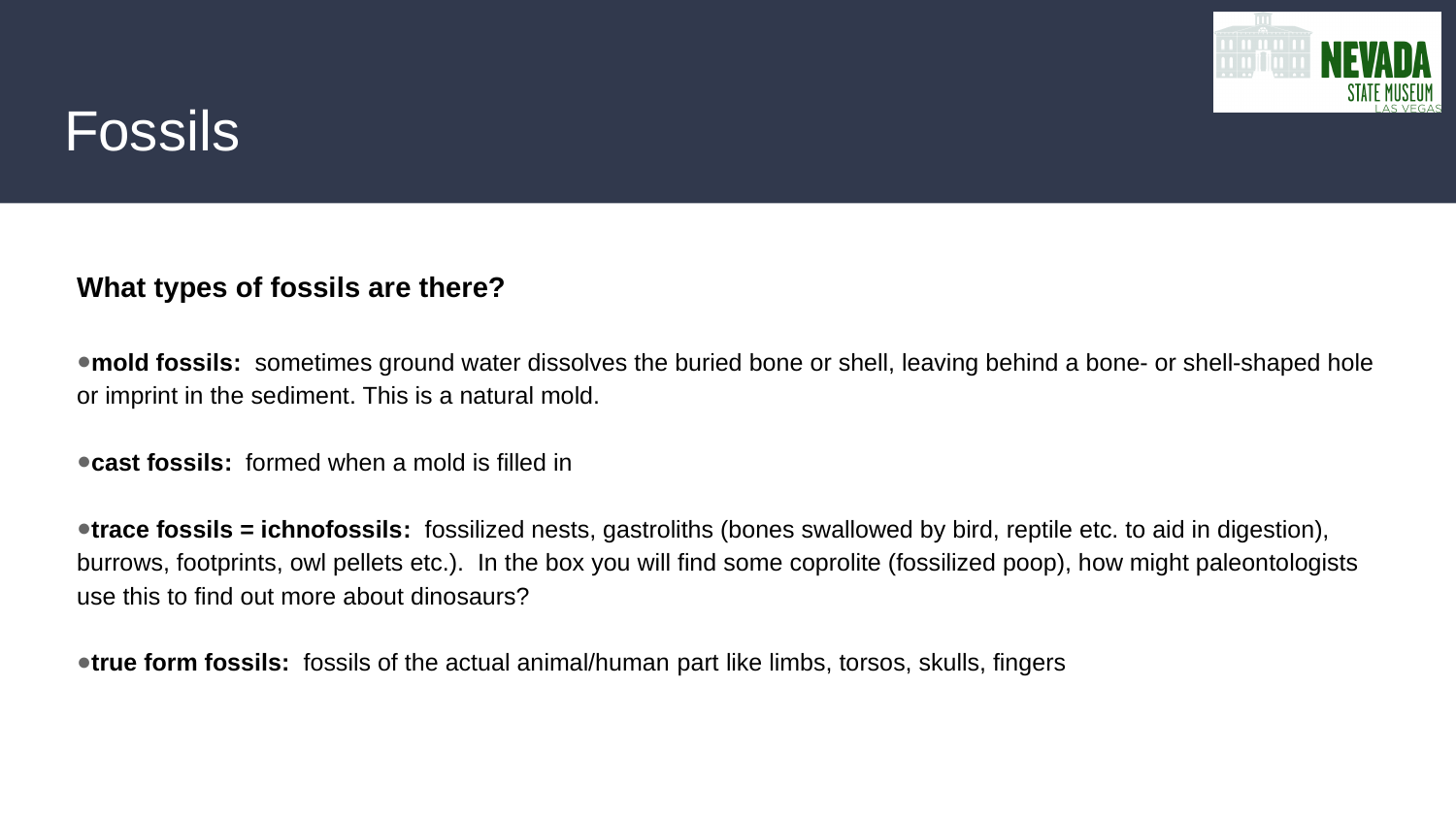

# Fossils
What types of fossils are there?

mold fossils:  sometimes ground water dissolves the buried bone or shell, leaving behind a bone- or shell-shaped hole or imprint in the sediment. This is a natural mold.

cast fossils:  formed when a mold is filled in

trace fossils = ichnofossils:  fossilized nests, gastroliths (bones swallowed by bird, reptile etc. to aid in digestion), burrows, footprints, owl pellets etc.).  In the box you will find some coprolite (fossilized poop), how might paleontologists use this to find out more about dinosaurs?

true form fossils:  fossils of the actual animal/human part like limbs, torsos, skulls, fingers